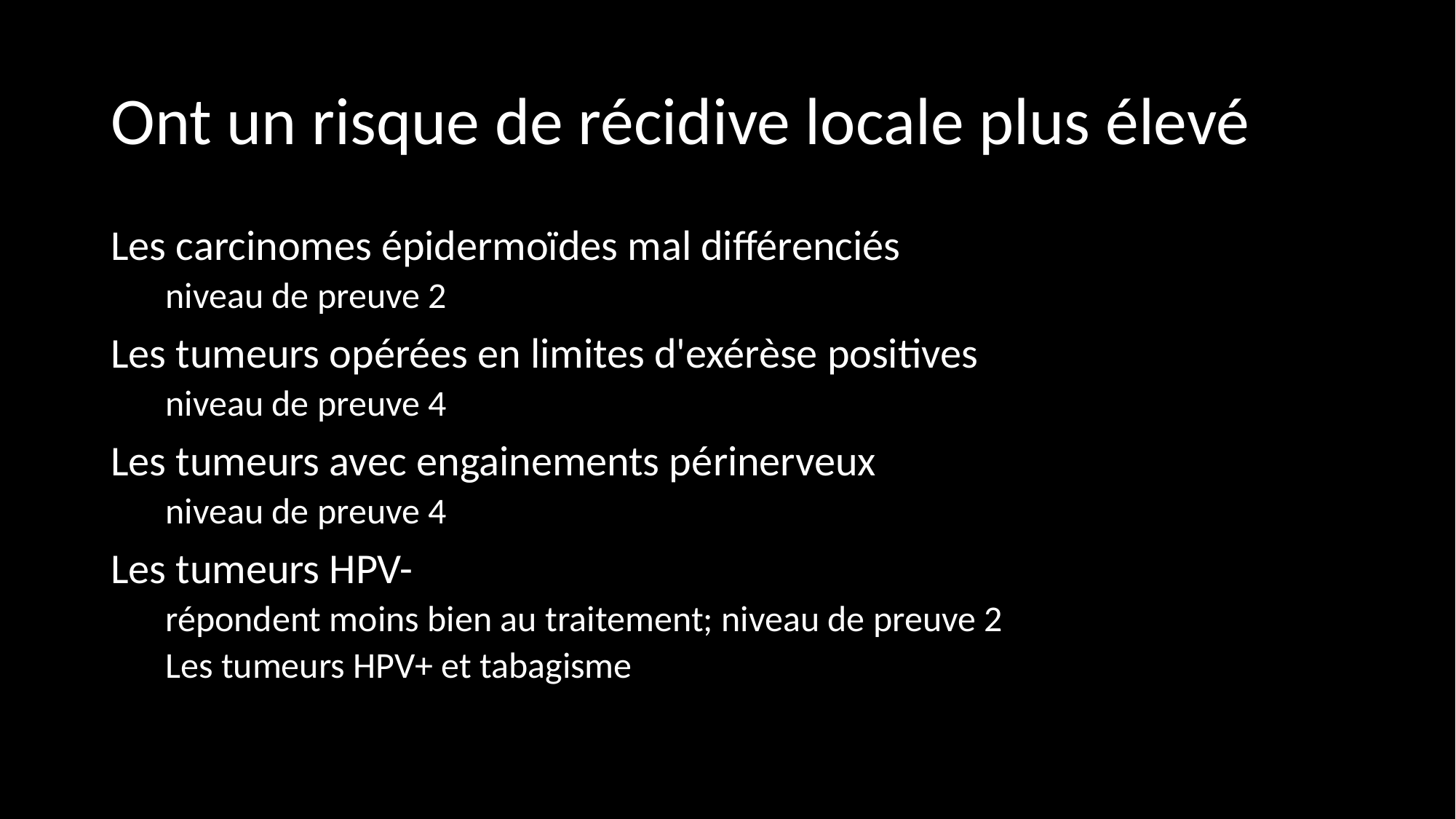

# Ont un risque de récidive locale plus élevé
Les carcinomes épidermoïdes mal différenciés
niveau de preuve 2
Les tumeurs opérées en limites d'exérèse positives
niveau de preuve 4
Les tumeurs avec engainements périnerveux
niveau de preuve 4
Les tumeurs HPV-
répondent moins bien au traitement; niveau de preuve 2
Les tumeurs HPV+ et tabagisme